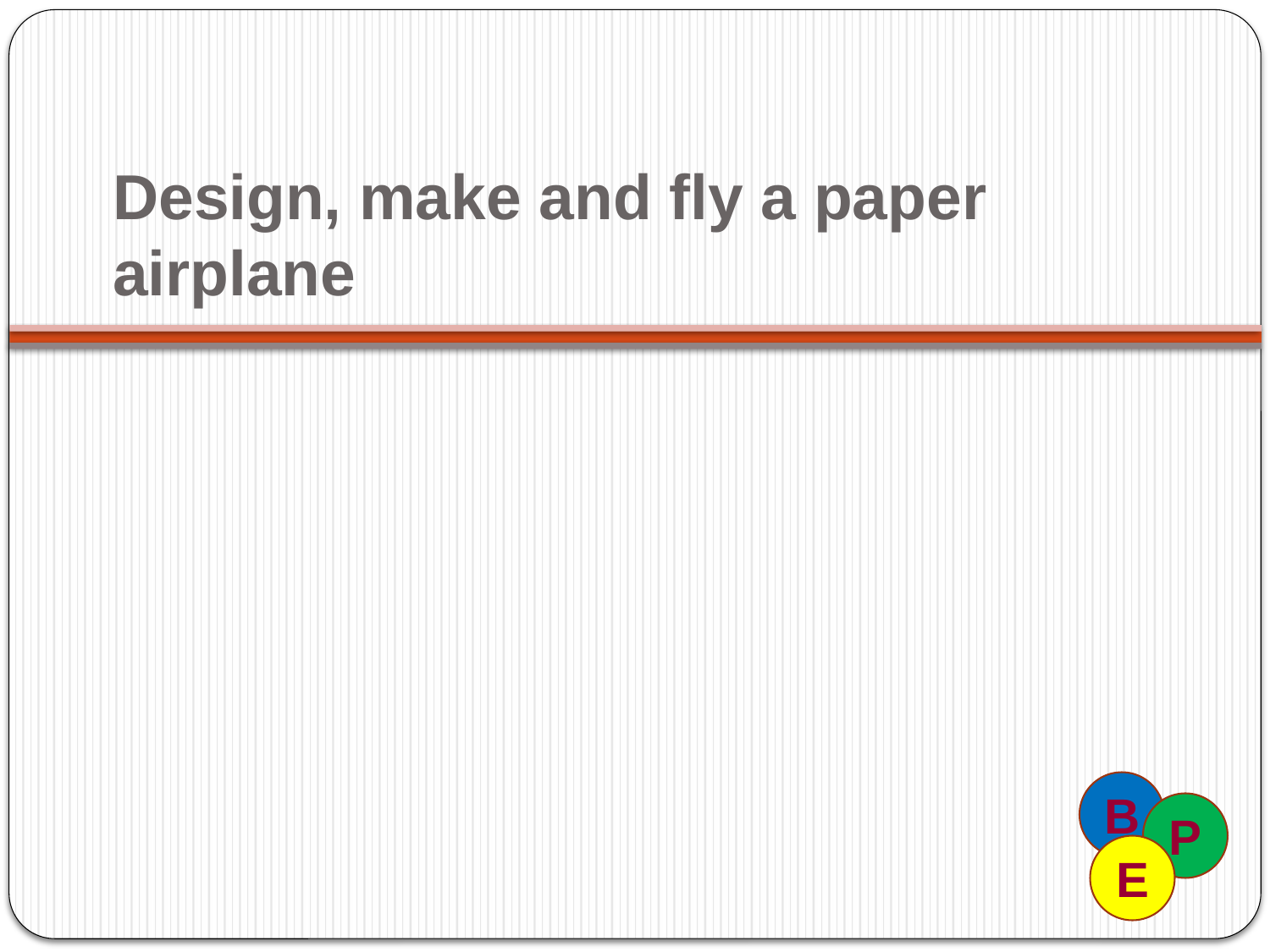

# Design, make and fly a paper airplane
B
P
E